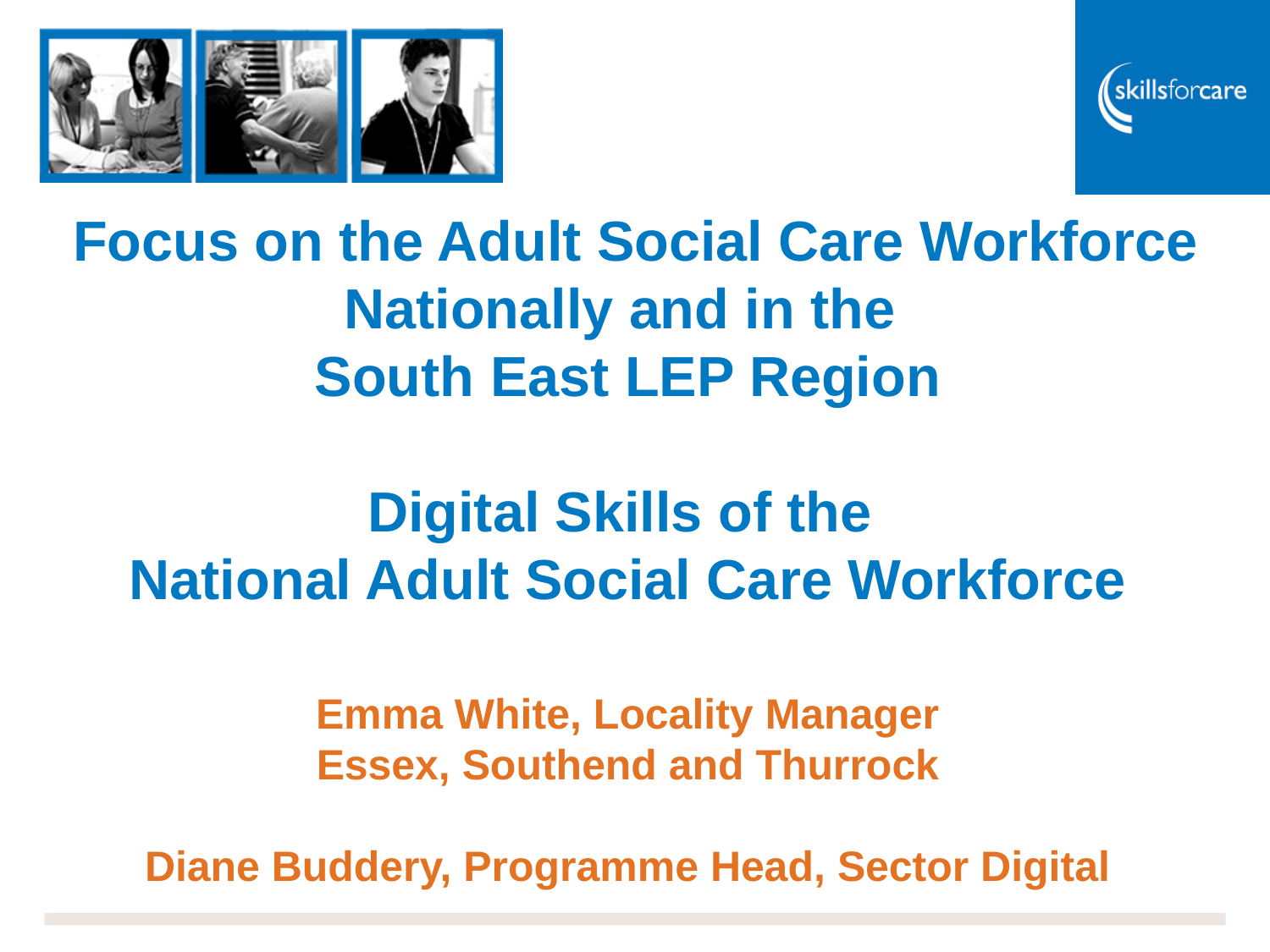

# Focus on the Adult Social Care Workforce Nationally and in the South East LEP Region Digital Skills of the National Adult Social Care Workforce Emma White, Locality Manager Essex, Southend and Thurrock Diane Buddery, Programme Head, Sector Digital